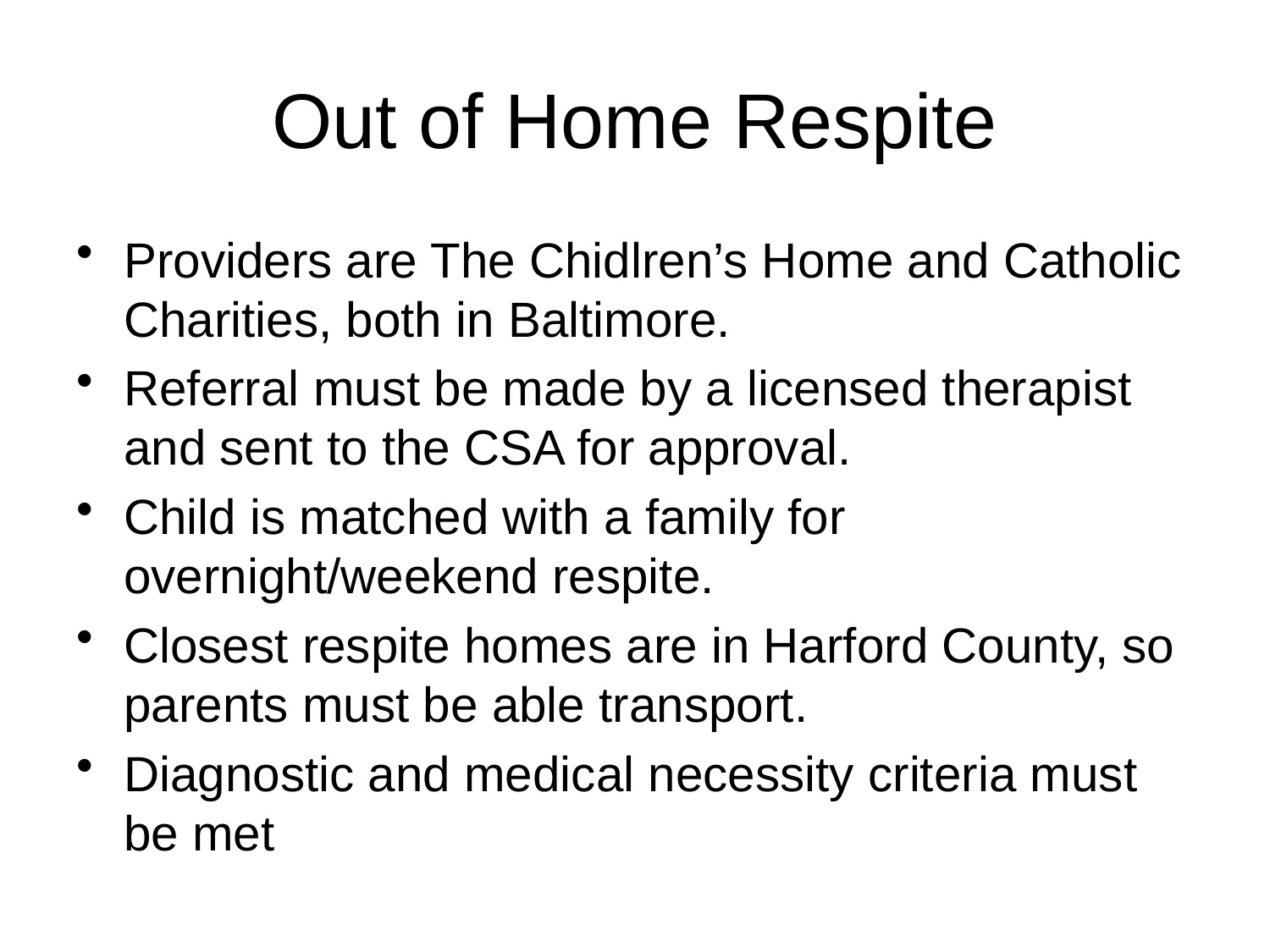

# Out of Home Respite
Providers are The Chidlren’s Home and Catholic Charities, both in Baltimore.
Referral must be made by a licensed therapist and sent to the CSA for approval.
Child is matched with a family for overnight/weekend respite.
Closest respite homes are in Harford County, so parents must be able transport.
Diagnostic and medical necessity criteria must be met